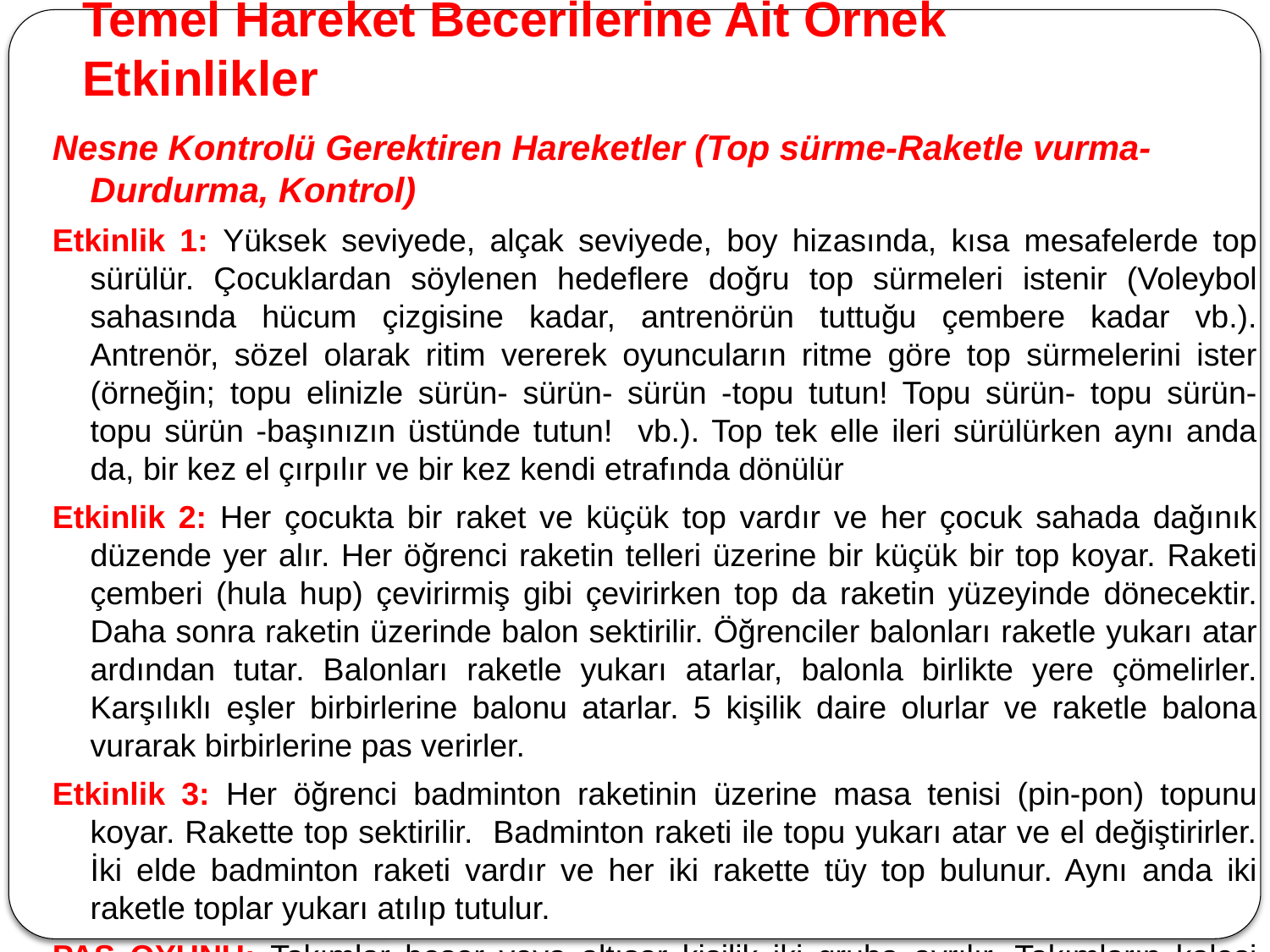

# Temel Hareket Becerilerine Ait Örnek Etkinlikler
Nesne Kontrolü Gerektiren Hareketler (Top sürme-Raketle vurma-Durdurma, Kontrol)
Etkinlik 1: Yüksek seviyede, alçak seviyede, boy hizasında, kısa mesafelerde top sürülür. Çocuklardan söylenen hedeflere doğru top sürmeleri istenir (Voleybol sahasında hücum çizgisine kadar, antrenörün tuttuğu çembere kadar vb.). Antrenör, sözel olarak ritim vererek oyuncuların ritme göre top sürmelerini ister (örneğin; topu elinizle sürün- sürün- sürün -topu tutun! Topu sürün- topu sürün- topu sürün -başınızın üstünde tutun!  vb.). Top tek elle ileri sürülürken aynı anda da, bir kez el çırpılır ve bir kez kendi etrafında dönülür
Etkinlik 2: Her çocukta bir raket ve küçük top vardır ve her çocuk sahada dağınık düzende yer alır. Her öğrenci raketin telleri üzerine bir küçük bir top koyar. Raketi çemberi (hula hup) çevirirmiş gibi çevirirken top da raketin yüzeyinde dönecektir. Daha sonra raketin üzerinde balon sektirilir. Öğrenciler balonları raketle yukarı atar ardından tutar. Balonları raketle yukarı atarlar, balonla birlikte yere çömelirler. Karşılıklı eşler birbirlerine balonu atarlar. 5 kişilik daire olurlar ve raketle balona vurarak birbirlerine pas verirler.
Etkinlik 3: Her öğrenci badminton raketinin üzerine masa tenisi (pin-pon) topunu koyar. Rakette top sektirilir.  Badminton raketi ile topu yukarı atar ve el değiştirirler. İki elde badminton raketi vardır ve her iki rakette tüy top bulunur. Aynı anda iki raketle toplar yukarı atılıp tutulur.
PAS OYUNU: Takımlar beşer veya altışar kişilik iki gruba ayrılır. Takımların kalesi yoktur. İlk önce oyunda bir top vardır. Topu kapan takım elle top sürerek ve paslaşarak topu rakipten korumaya çalışır. Bir süre sonra ikinci top oyuna dâhil edilir ve iki takım da, iki topa sahip olmaya ve rakibe kaptırmamaya çalışır.